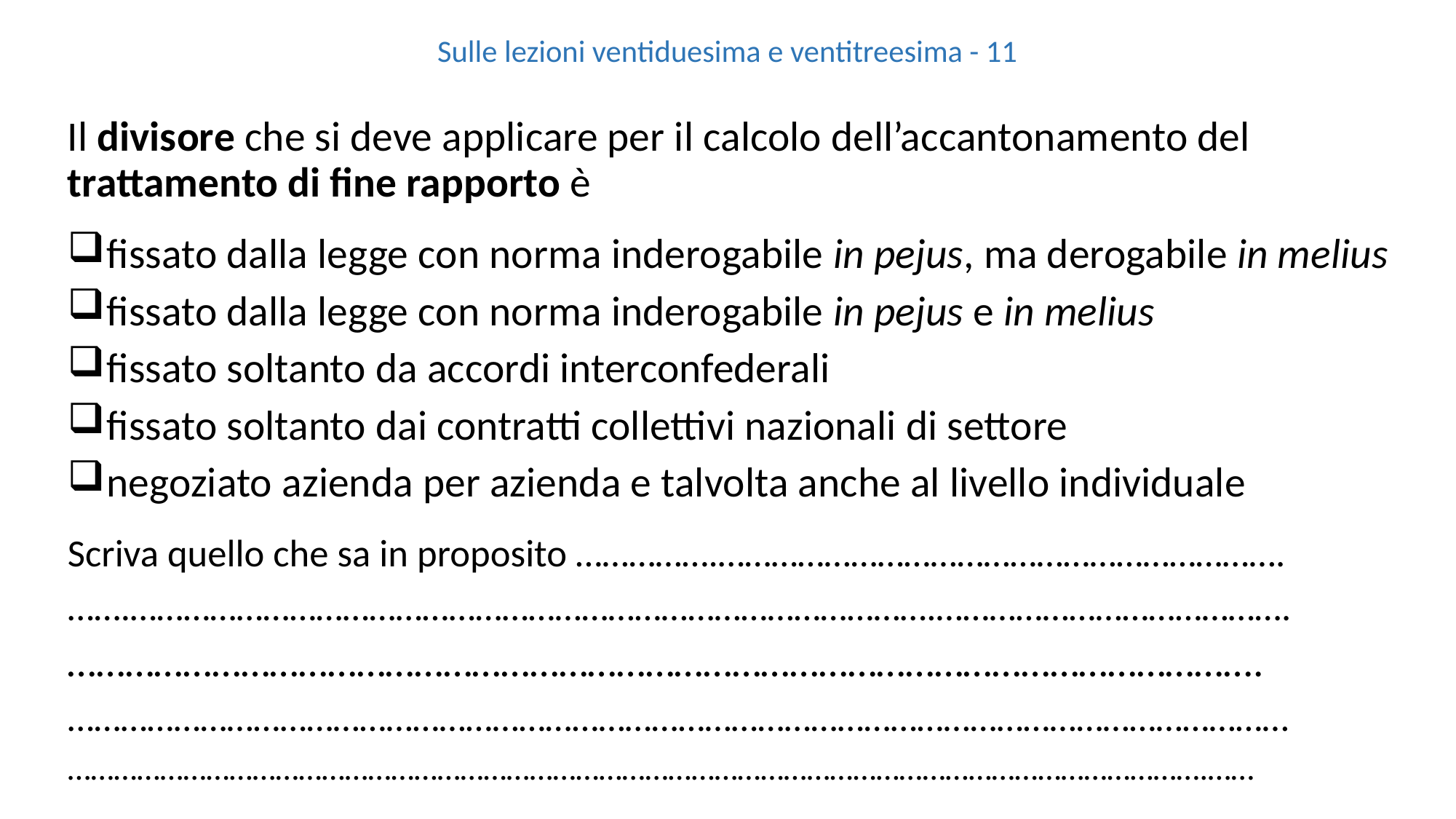

# Sulle lezioni ventiduesima e ventitreesima - 11
Il divisore che si deve applicare per il calcolo dell’accantonamento del trattamento di fine rapporto è

 fissato dalla legge con norma inderogabile in pejus, ma derogabile in melius
 fissato dalla legge con norma inderogabile in pejus e in melius
 fissato soltanto da accordi interconfederali
 fissato soltanto dai contratti collettivi nazionali di settore
 negoziato azienda per azienda e talvolta anche al livello individuale

Scriva quello che sa in proposito …………….……………………………………………………….
…….……………………………………………………………………………….………………………………….
…………………………………………………………………………………………………………….
…………………………………………………………………………………………………………………………
………………………………………………………………………………………………………………………………….……